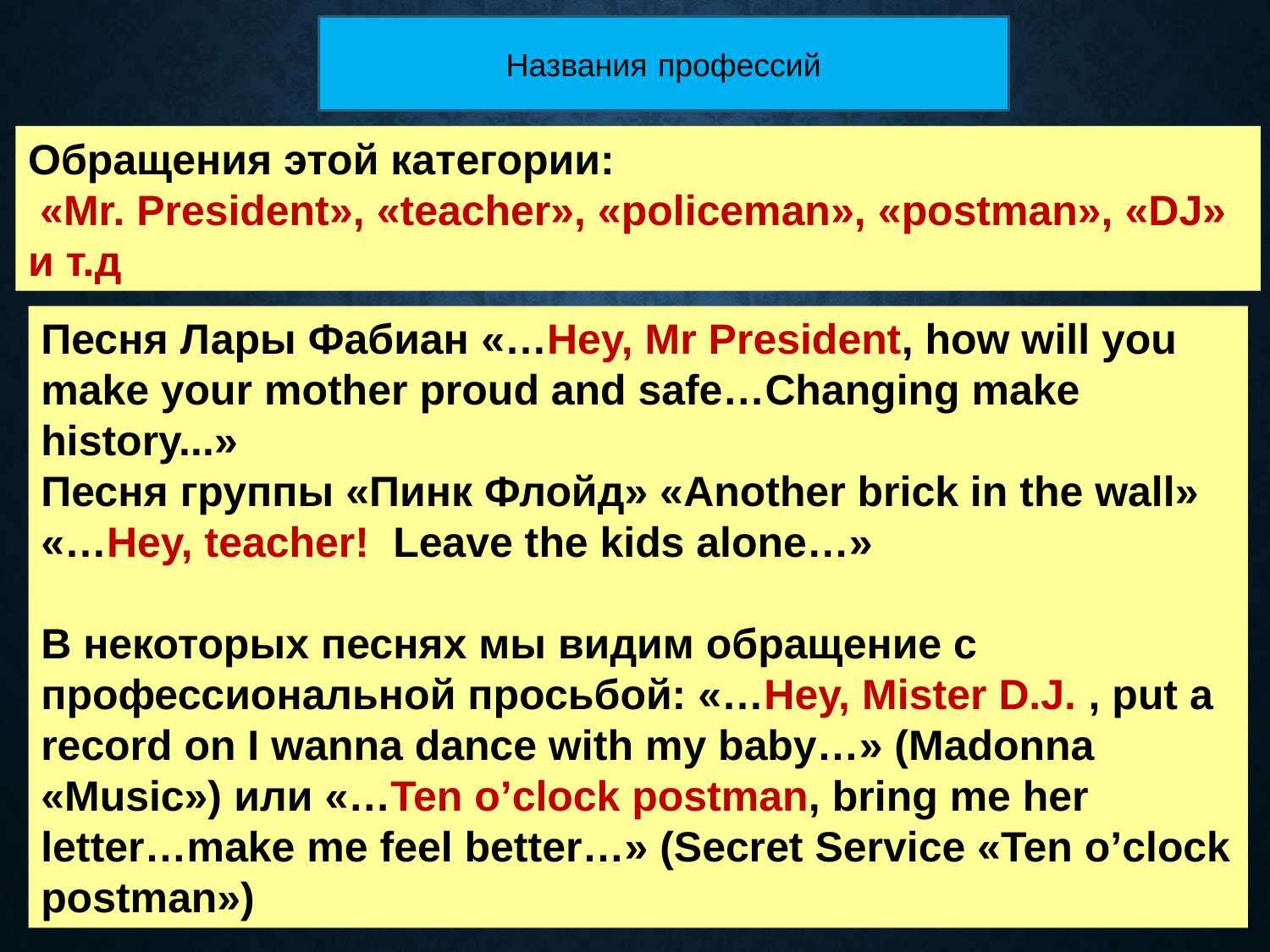

Названия профессий
Обращения этой категории:
 «Mr. President», «teacher», «policeman», «postman», «DJ» и т.д
Песня Лары Фабиан «…Hey, Mr President, how will you make your mother proud and safe…Changing make history...»
Песня группы «Пинк Флойд» «Another brick in the wall» «…Hey, teacher!  Leave the kids alone…»

В некоторых песнях мы видим обращение с профессиональной просьбой: «…Hey, Mister D.J. , put a record on I wanna dance with my baby…» (Madonna «Music») или «…Ten o’clock postman, bring me her letter…make me feel better…» (Secret Service «Ten o’clock postman»)